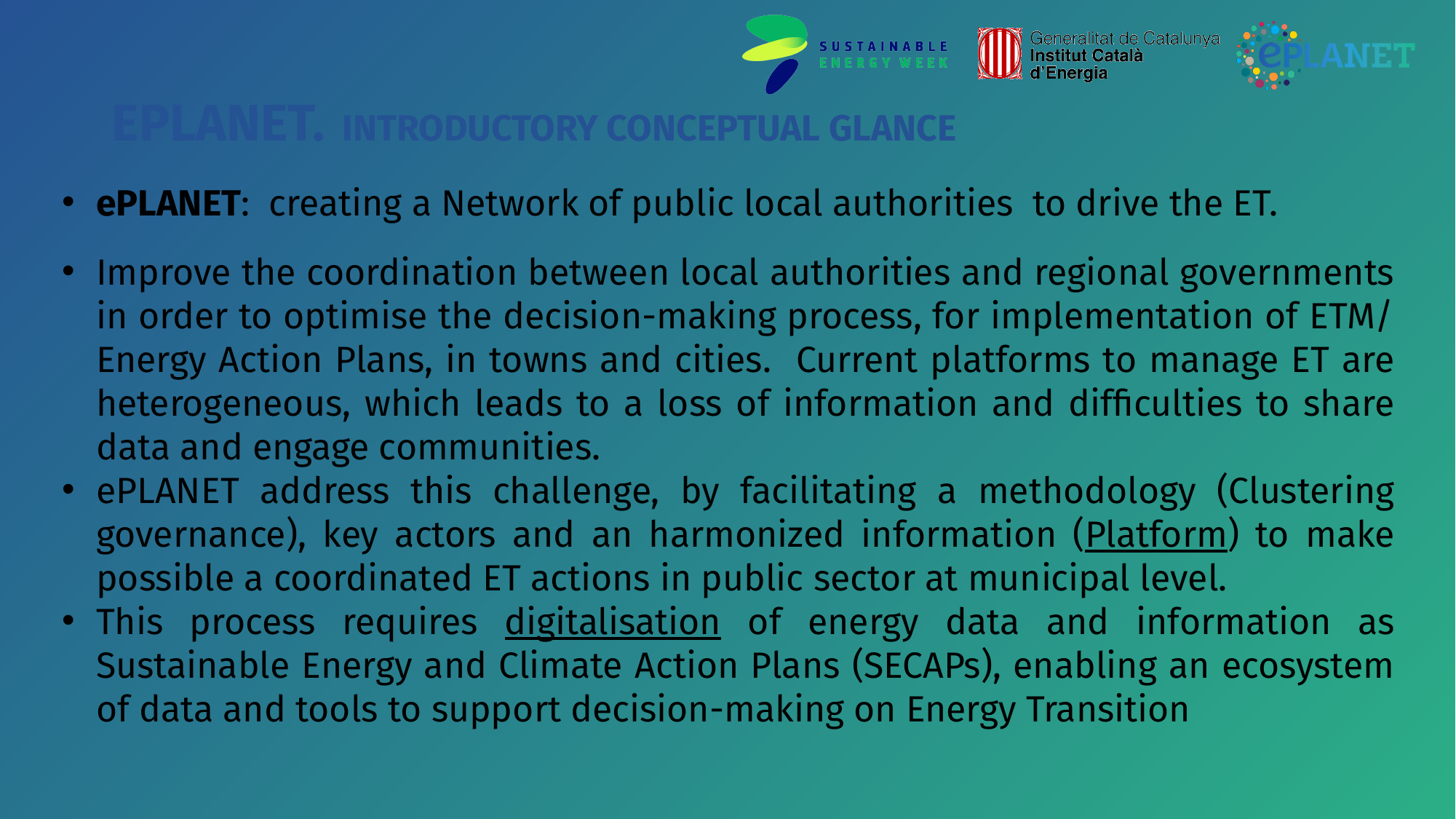

# ePLANET.  introductory conceptual glance
ePLANET:  creating a Network of public local authorities  to drive the ET.

Improve the coordination between local authorities and regional governments in order to optimise the decision-making process, for implementation of ETM/ Energy Action Plans, in towns and cities.  Current platforms to manage ET are heterogeneous, which leads to a loss of information and difficulties to share data and engage communities.
ePLANET address this challenge, by facilitating a methodology (Clustering governance), key actors and an harmonized information (Platform) to make possible a coordinated ET actions in public sector at municipal level.
This process requires digitalisation of energy data and information as Sustainable Energy and Climate Action Plans (SECAPs), enabling an ecosystem of data and tools to support decision-making on Energy Transition